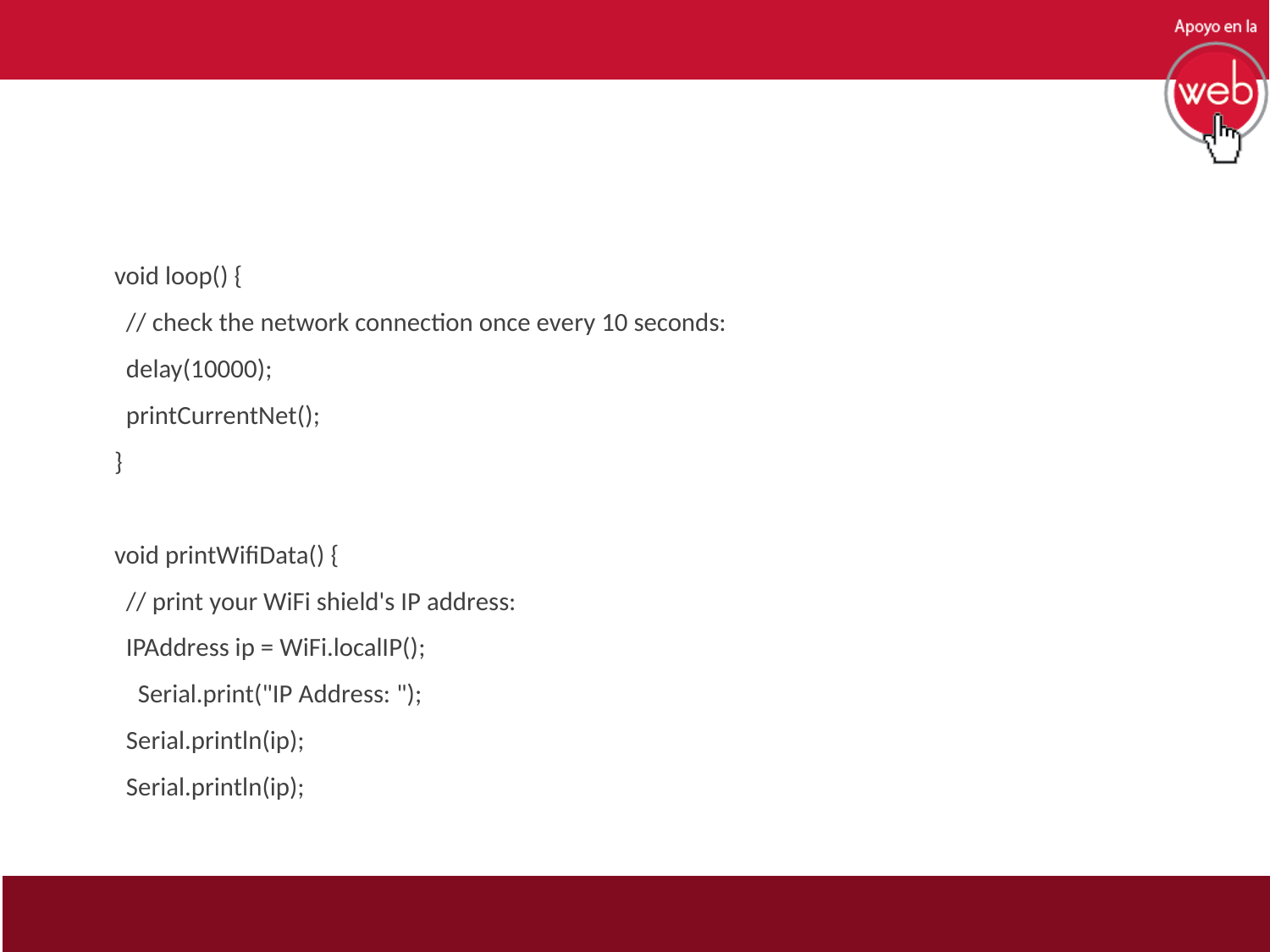

#
void loop() {
  // check the network connection once every 10 seconds:
  delay(10000);
  printCurrentNet();
}

void printWifiData() {
  // print your WiFi shield's IP address:
  IPAddress ip = WiFi.localIP();
    Serial.print("IP Address: ");
  Serial.println(ip);
  Serial.println(ip);